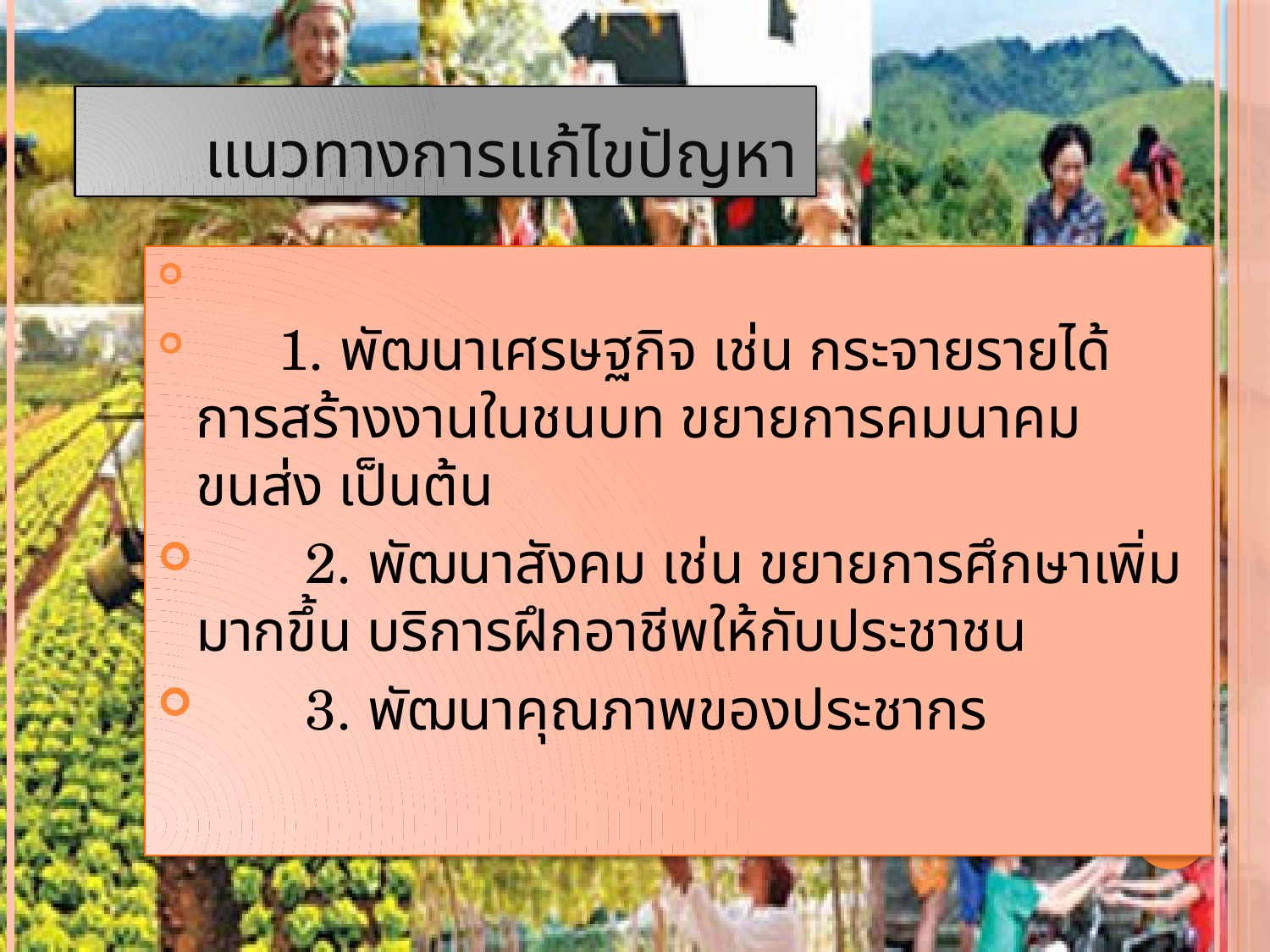

# แนวทางการแก้ไขปัญหา

       1. พัฒนาเศรษฐกิจ เช่น กระจายรายได้ การสร้างงานในชนบท ขยายการคมนาคมขนส่ง เป็นต้น
       2. พัฒนาสังคม เช่น ขยายการศึกษาเพิ่มมากขึ้น บริการฝึกอาชีพให้กับประชาชน
       3. พัฒนาคุณภาพของประชากร